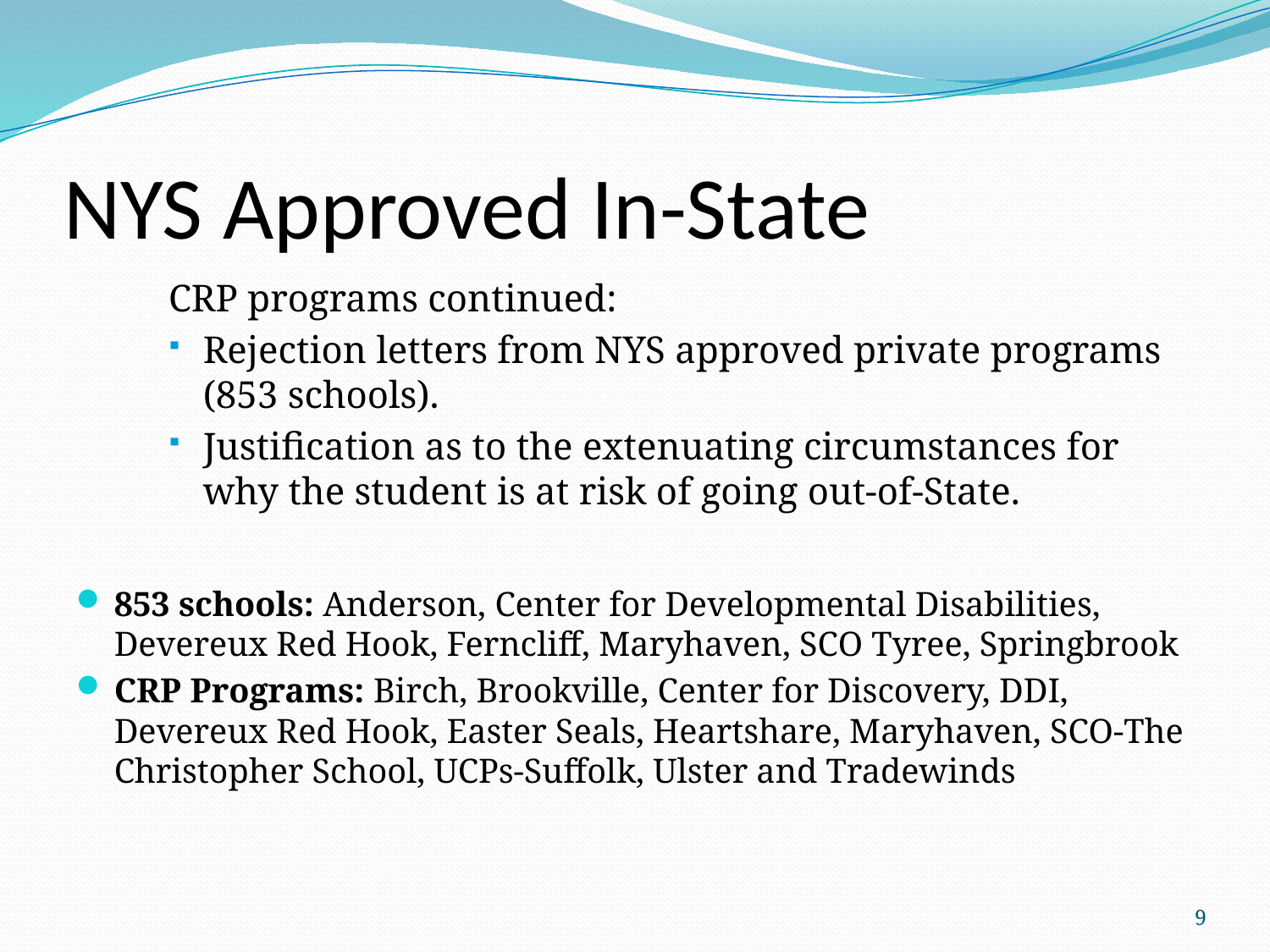

# NYS Approved In-State
CRP programs continued:
Rejection letters from NYS approved private programs (853 schools).
Justification as to the extenuating circumstances for why the student is at risk of going out-of-State.

853 schools: Anderson, Center for Developmental Disabilities, Devereux Red Hook, Ferncliff, Maryhaven, SCO Tyree, Springbrook
CRP Programs: Birch, Brookville, Center for Discovery, DDI, Devereux Red Hook, Easter Seals, Heartshare, Maryhaven, SCO-The Christopher School, UCPs-Suffolk, Ulster and Tradewinds

9